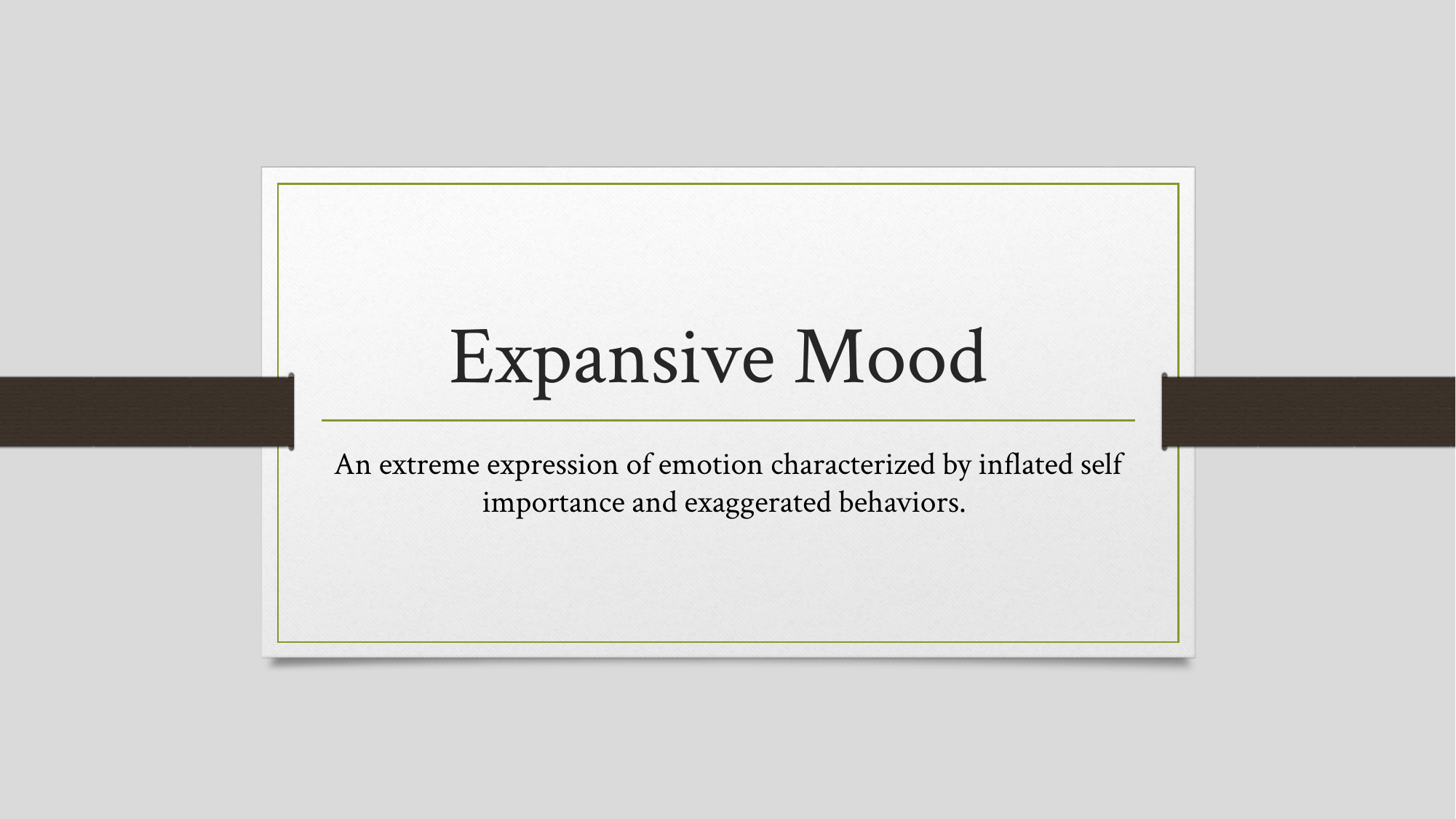

# Expansive Mood
An extreme expression of emotion characterized by inflated self importance and exaggerated behaviors.